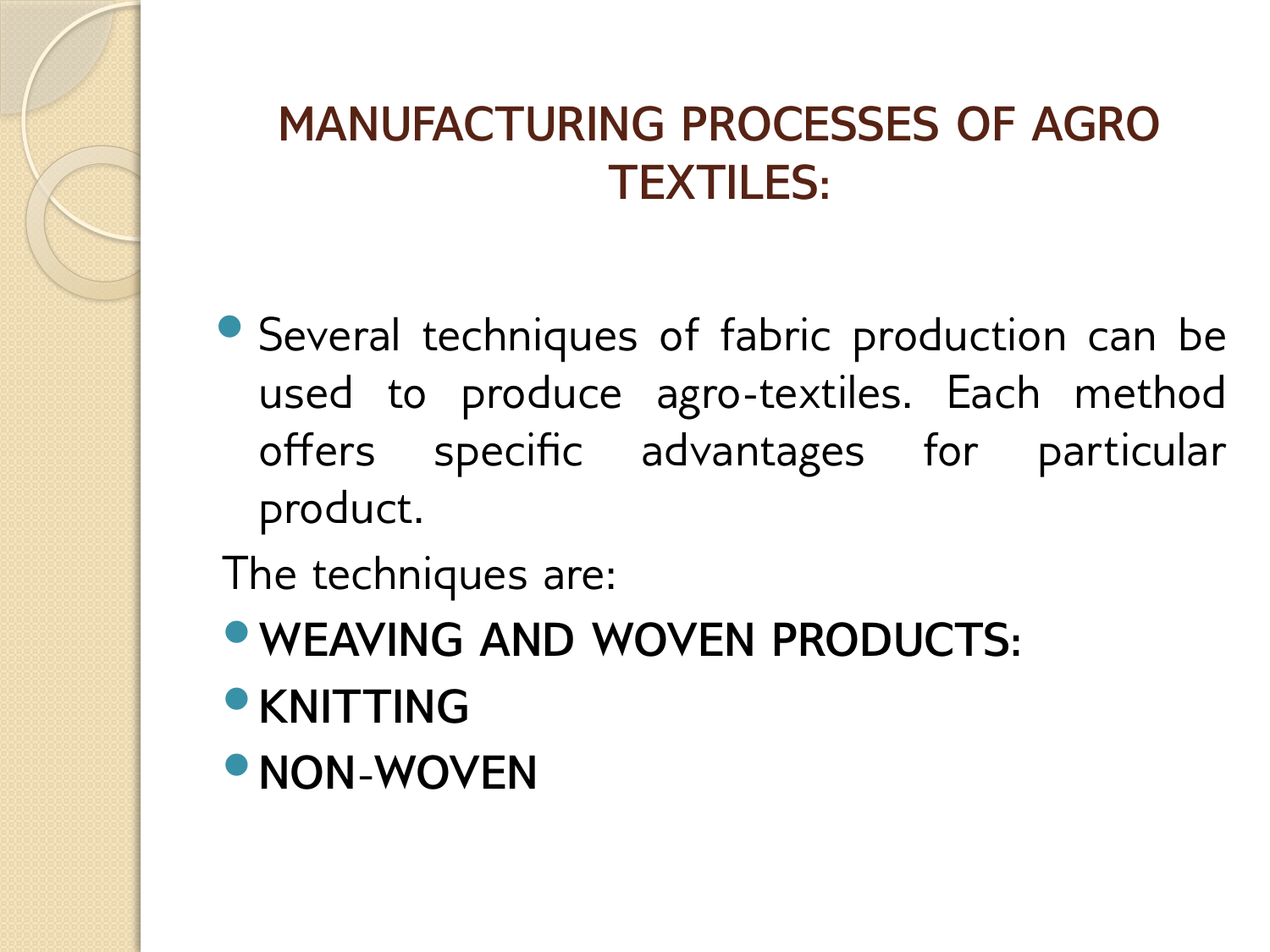

# MANUFACTURING PROCESSES OF AGRO TEXTILES:
Several techniques of fabric production can be used to produce agro-textiles. Each method offers specific advantages for particular product.
The techniques are:
WEAVING AND WOVEN PRODUCTS:
KNITTING
NON-WOVEN